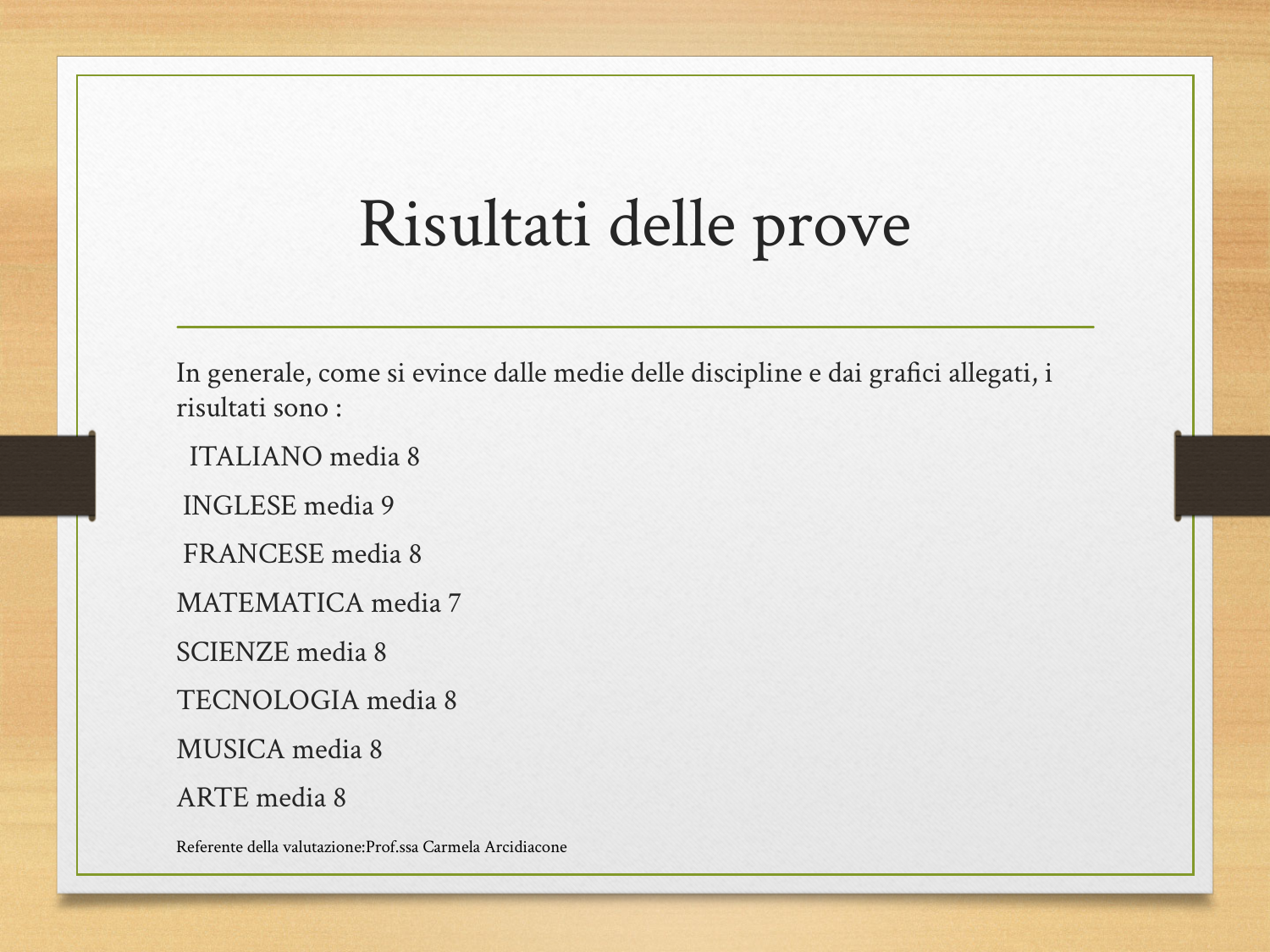

# Risultati delle prove
In generale, come si evince dalle medie delle discipline e dai grafici allegati, i risultati sono :
  ITALIANO media 8
 INGLESE media 9
 FRANCESE media 8
MATEMATICA media 7
SCIENZE media 8
TECNOLOGIA media 8
MUSICA media 8
ARTE media 8

Referente della valutazione:Prof.ssa Carmela Arcidiacone